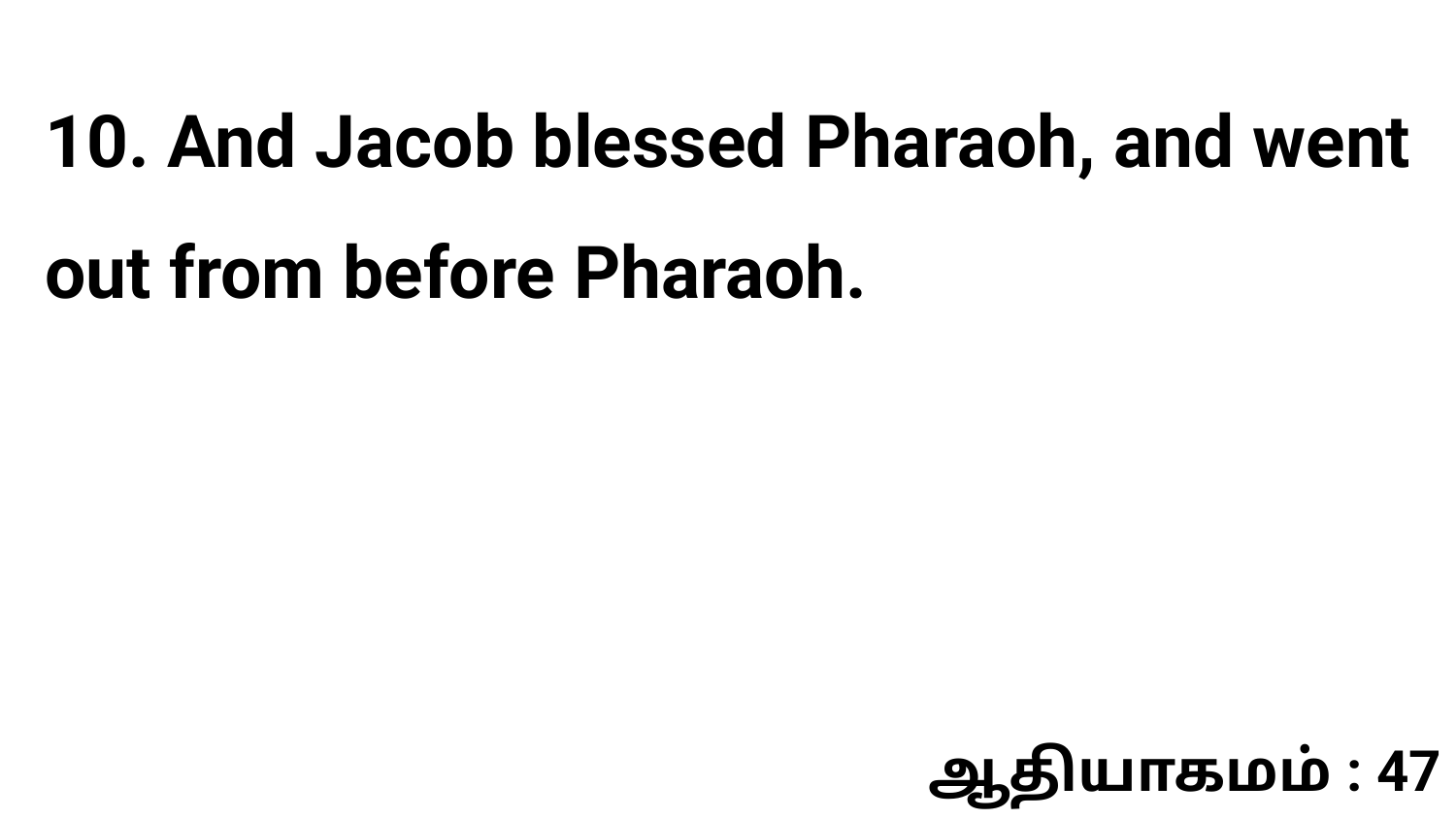

10. And Jacob blessed Pharaoh, and went out from before Pharaoh.
ஆதியாகமம் : 47